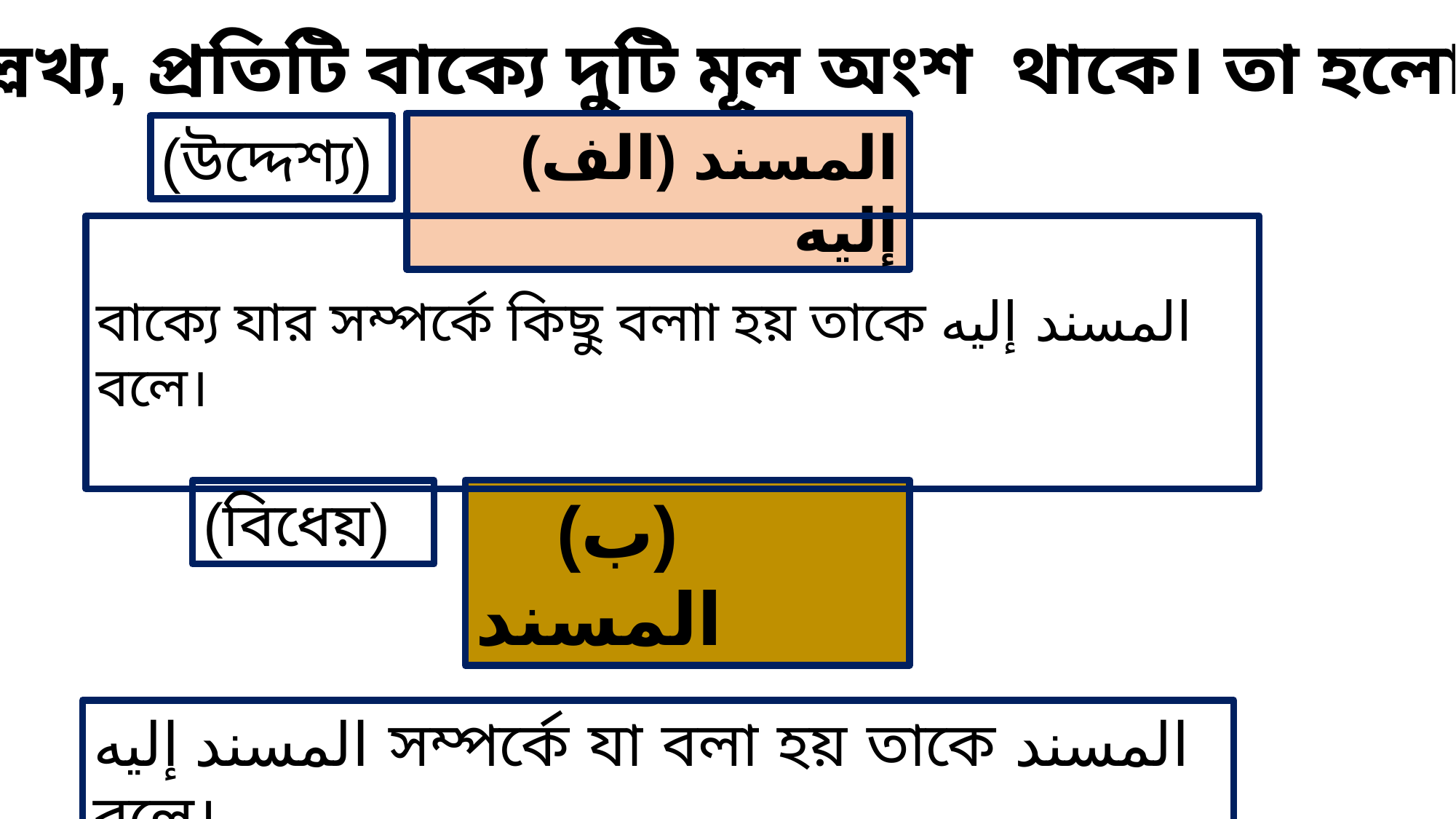

উল্লেখ্য, প্রতিটি বাক্যে দুটি মূল অংশ  থাকে। তা হলো
   (الف) المسند إليه
(উদ্দেশ্য)

বাক্যে যার সম্পর্কে কিছু বলাা হয় তাকে المسند إليه বলে।

    (ب) المسند
(বিধেয়)
المسند إليه সম্পর্কে যা বলা হয় তাকে المسند বলে।